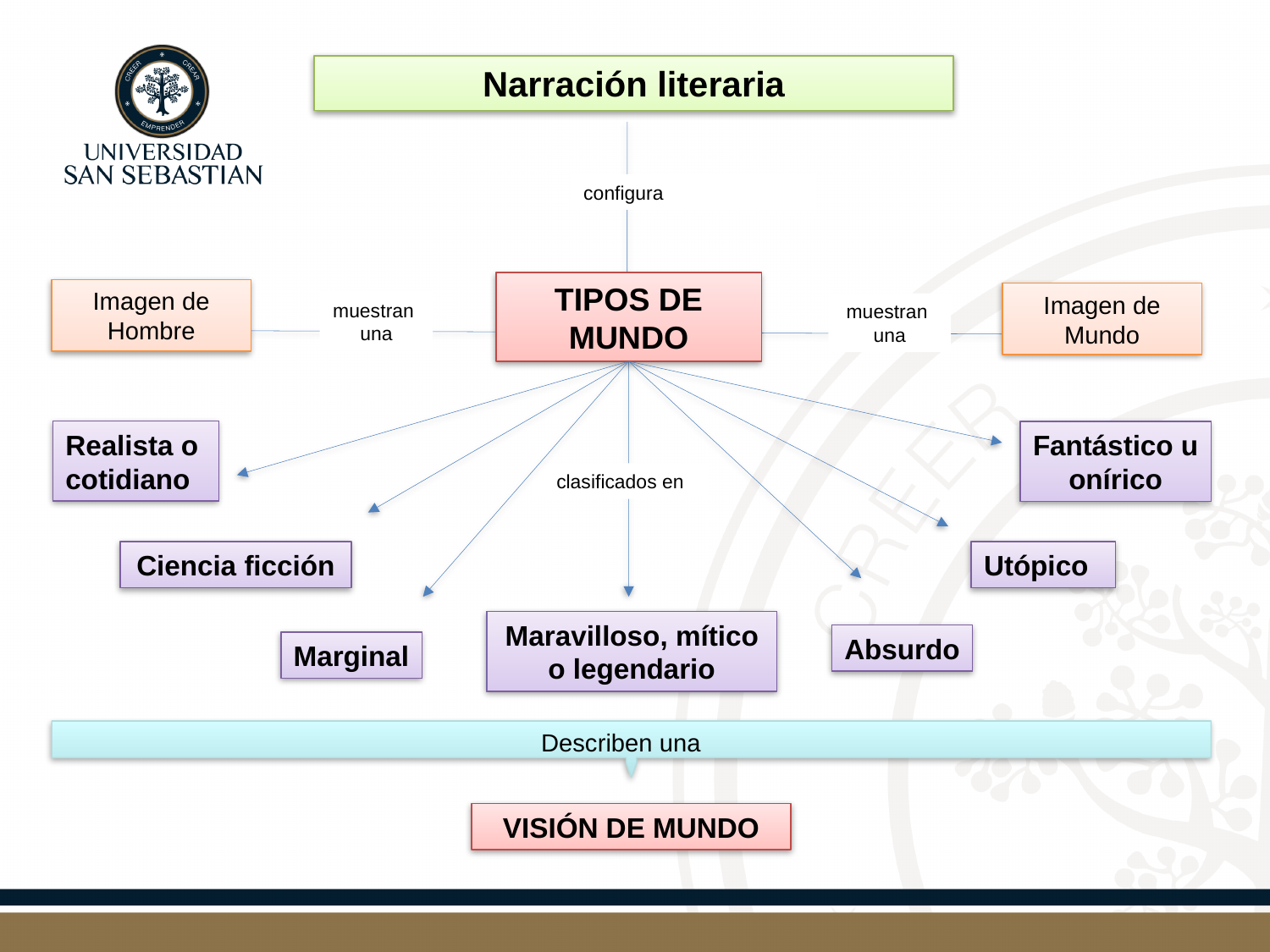

Narración literaria
configura
TIPOS DE MUNDO
Imagen de Hombre
Imagen de Mundo
muestran
una
muestran
una
Realista o
cotidiano
Fantástico u onírico
clasificados en
Ciencia ficción
Utópico
Maravilloso, mítico o legendario

Describen una
VISIÓN DE MUNDO
Absurdo
Marginal